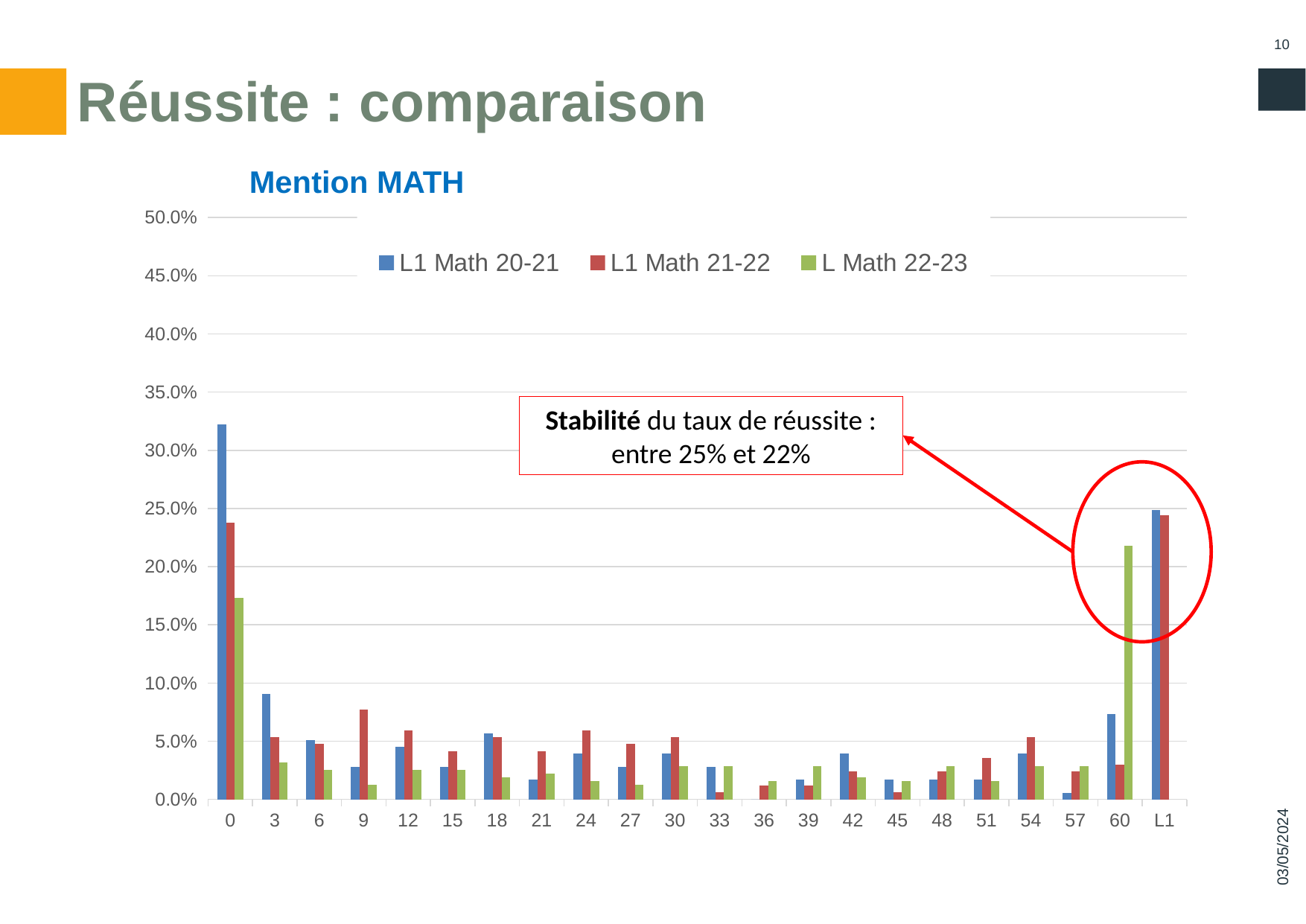

10
# Réussite : comparaison

[unsupported chart]

Mention MATH
Stabilité du taux de réussite : entre 25% et 22%

03/05/2024